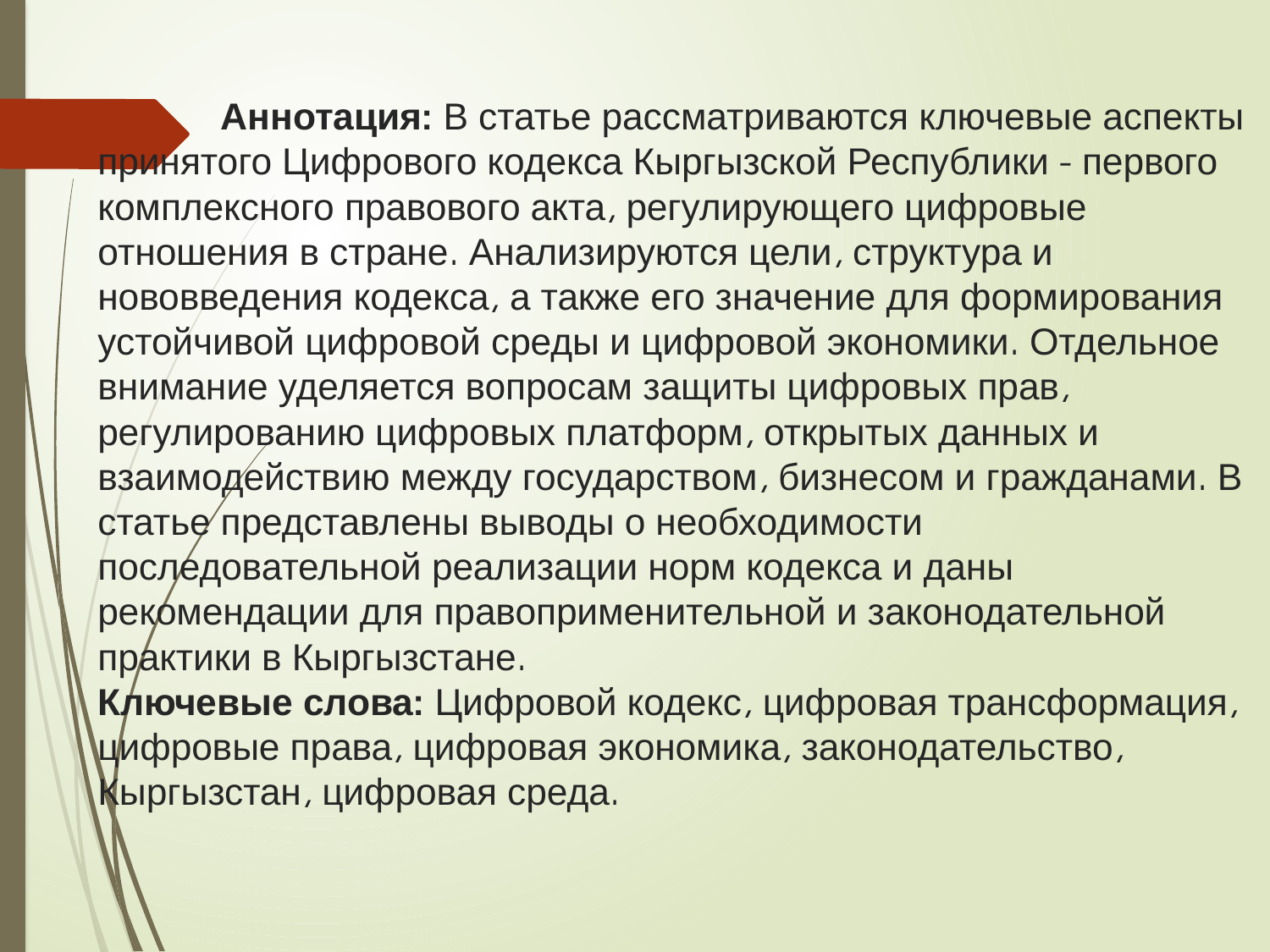

# Аннотация: В статье рассматриваются ключевые аспекты принятого Цифрового кодекса Кыргызской Республики - первого комплексного правового акта, регулирующего цифровые отношения в стране. Анализируются цели, структура и нововведения кодекса, а также его значение для формирования устойчивой цифровой среды и цифровой экономики. Отдельное внимание уделяется вопросам защиты цифровых прав, регулированию цифровых платформ, открытых данных и взаимодействию между государством, бизнесом и гражданами. В статье представлены выводы о необходимости последовательной реализации норм кодекса и даны рекомендации для правоприменительной и законодательной практики в Кыргызстане. Ключевые слова: Цифровой кодекс, цифровая трансформация, цифровые права, цифровая экономика, законодательство, Кыргызстан, цифровая среда.